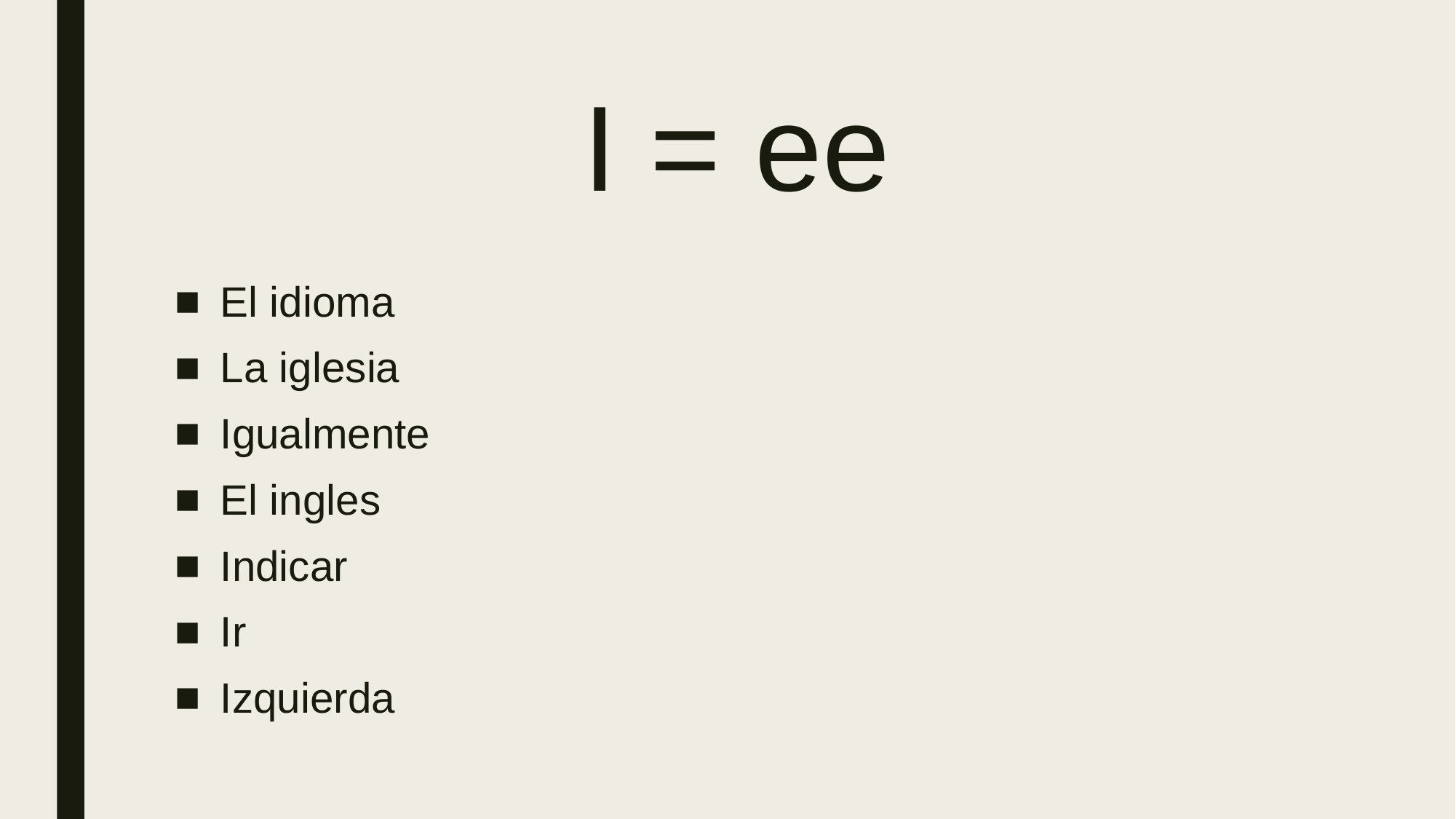

# I = ee
El idioma
La iglesia
Igualmente
El ingles
Indicar
Ir
Izquierda